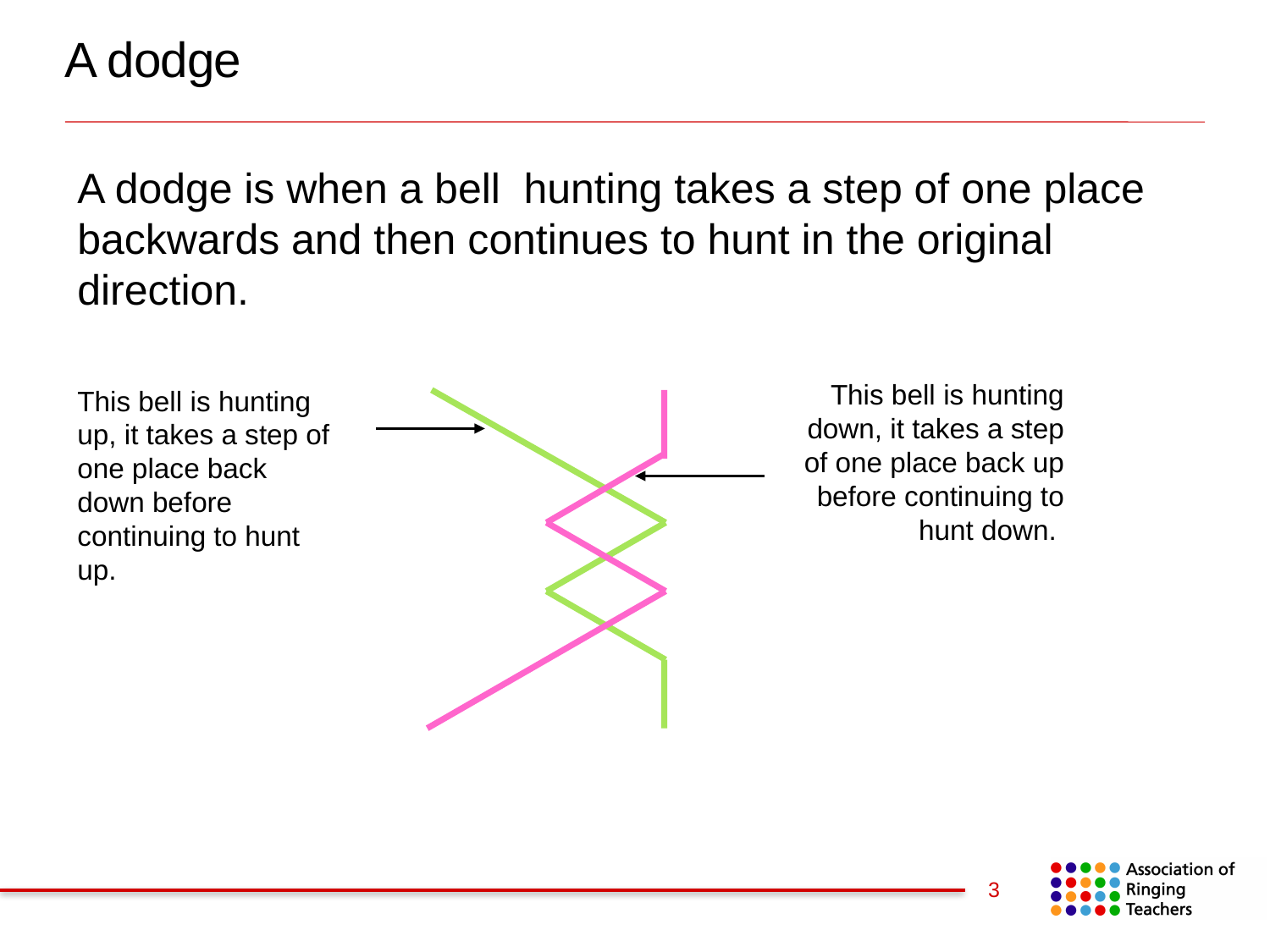

A dodge
A dodge is when a bell  hunting takes a step of one place  backwards and then continues to hunt in the original direction.

This bell is hunting up, it takes a step of one place back down before continuing to hunt up.
This bell is hunting down, it takes a step of one place back up before continuing to hunt down.